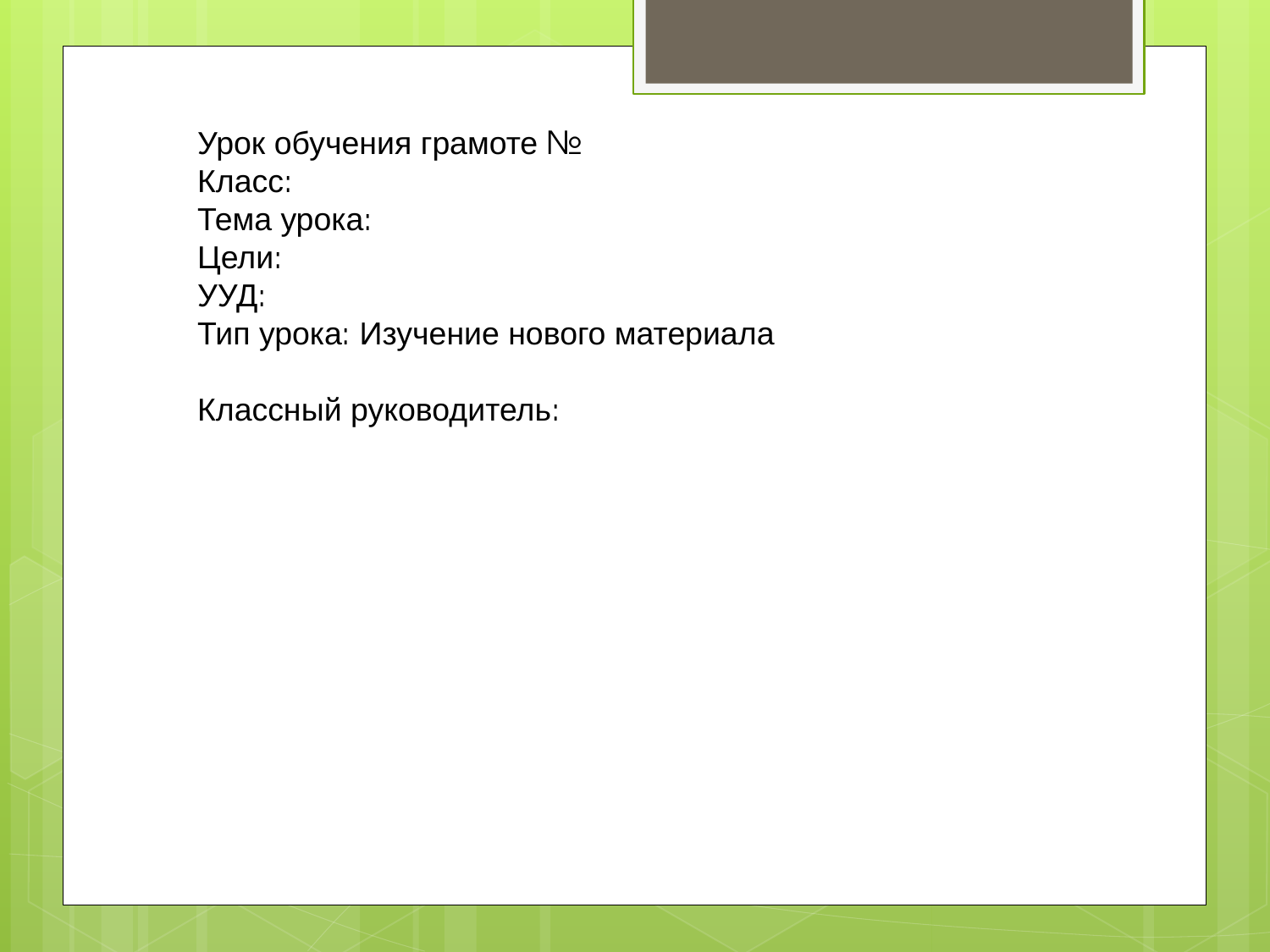

Урок обучения грамоте №
Класс:
Тема урока:
Цели:
УУД:
Тип урока: Изучение нового материала

Классный руководитель: